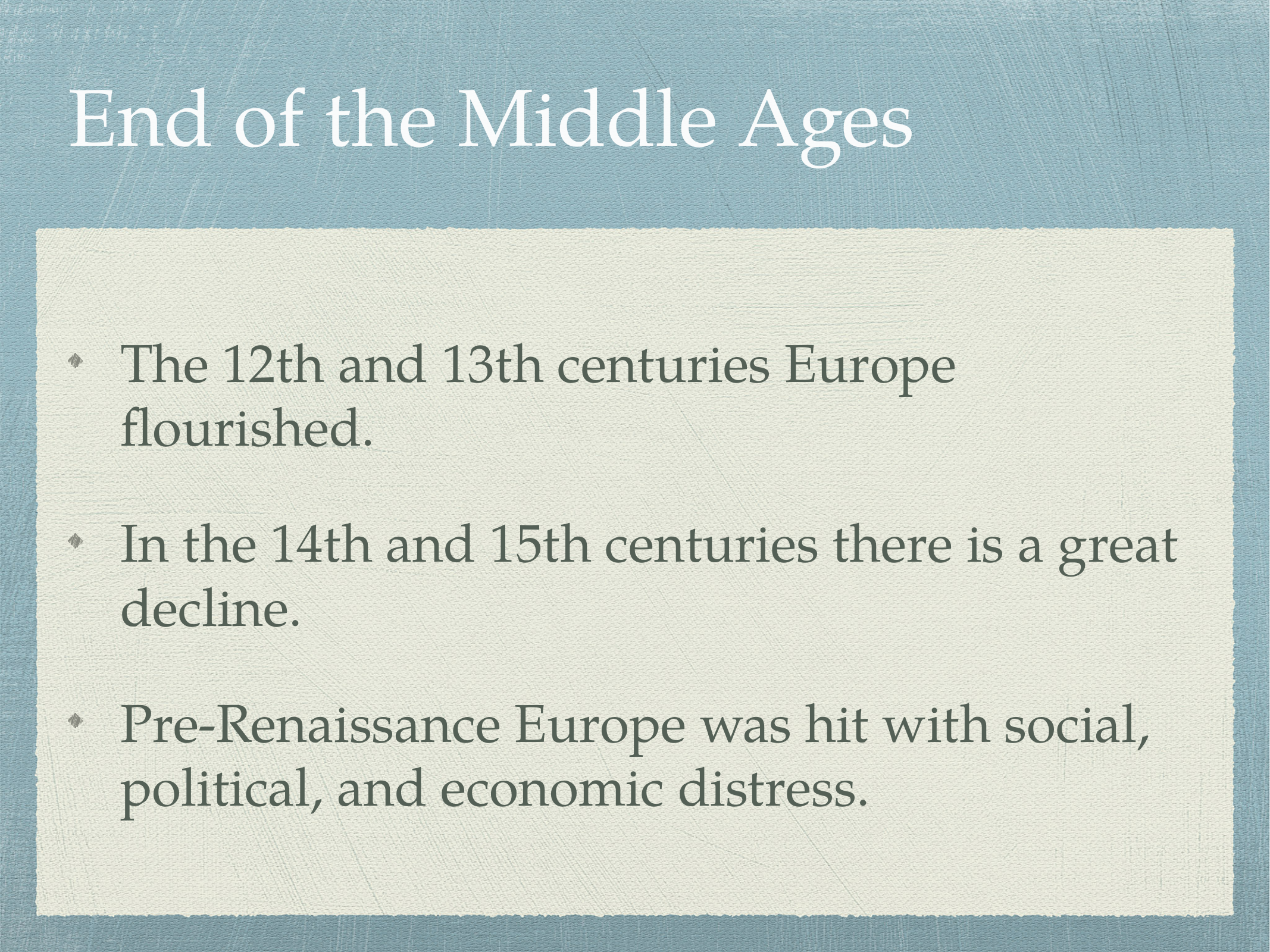

# End of the Middle Ages
The 12th and 13th centuries Europe flourished.
In the 14th and 15th centuries there is a great decline.
Pre-Renaissance Europe was hit with social, political, and economic distress.